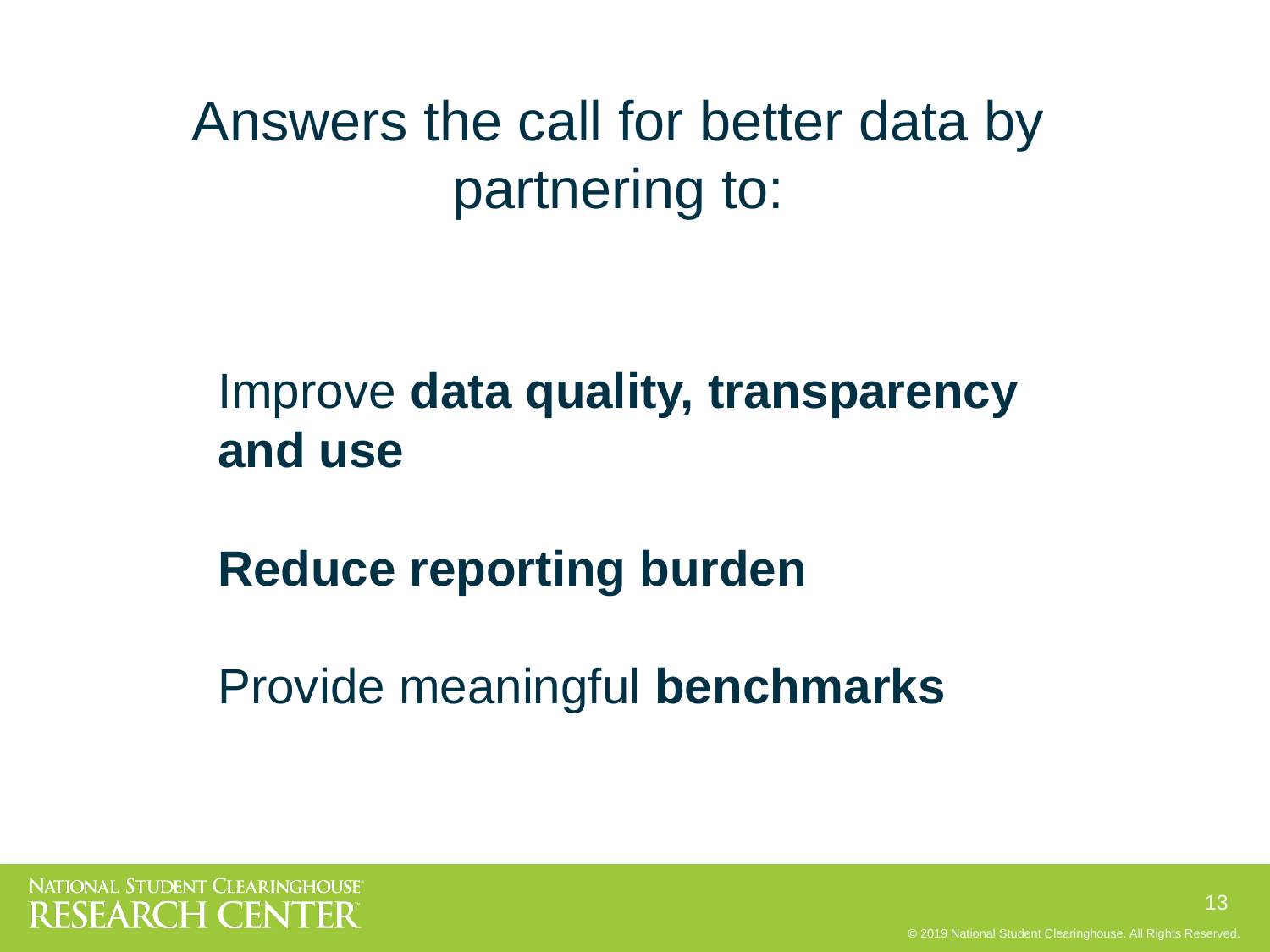

Answers the call for better data by partnering to:
Improve data quality, transparency and use

Reduce reporting burden

Provide meaningful benchmarks
13